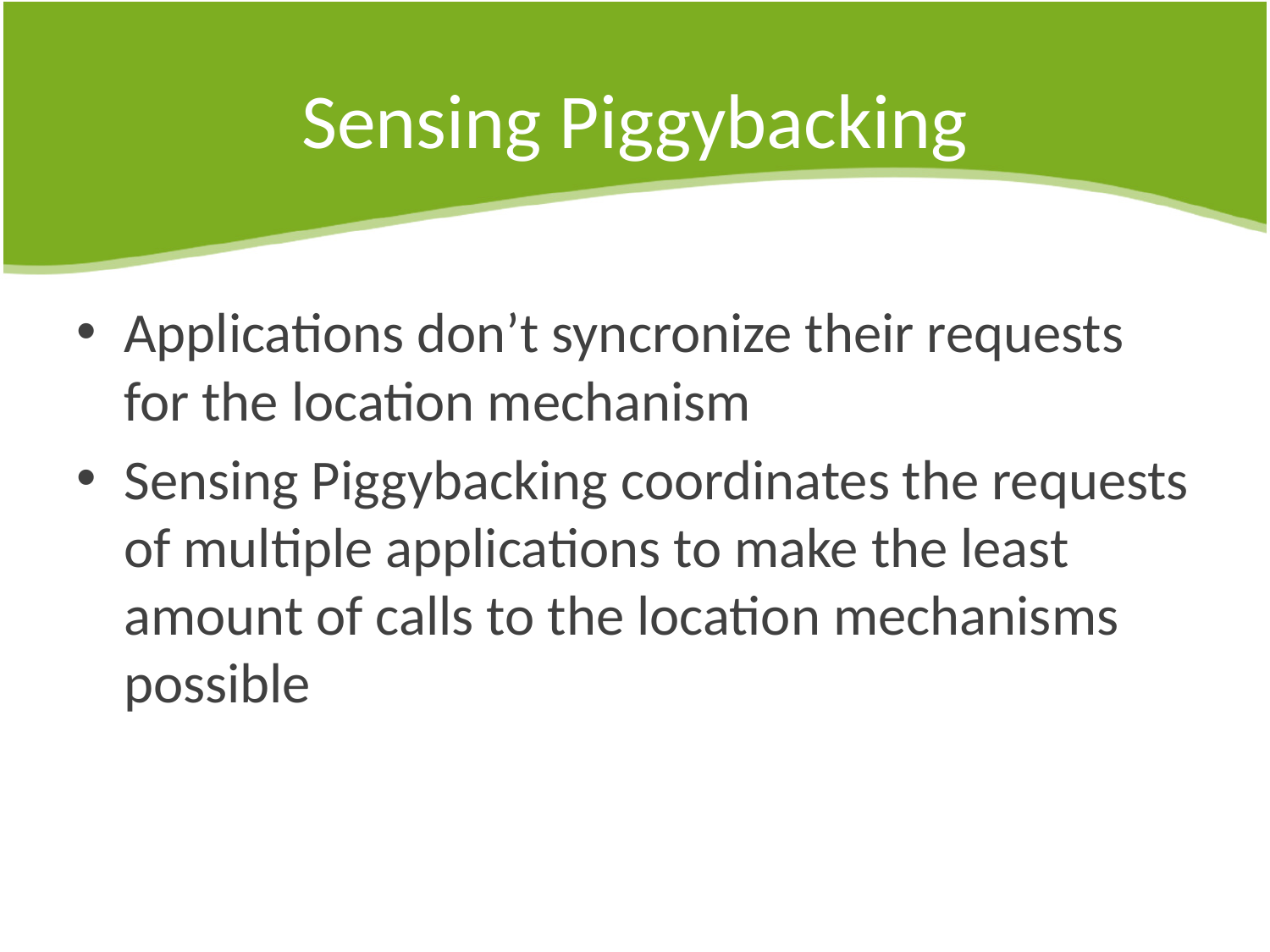

# Sensing Piggybacking
Applications don’t syncronize their requests for the location mechanism
Sensing Piggybacking coordinates the requests of multiple applications to make the least amount of calls to the location mechanisms possible